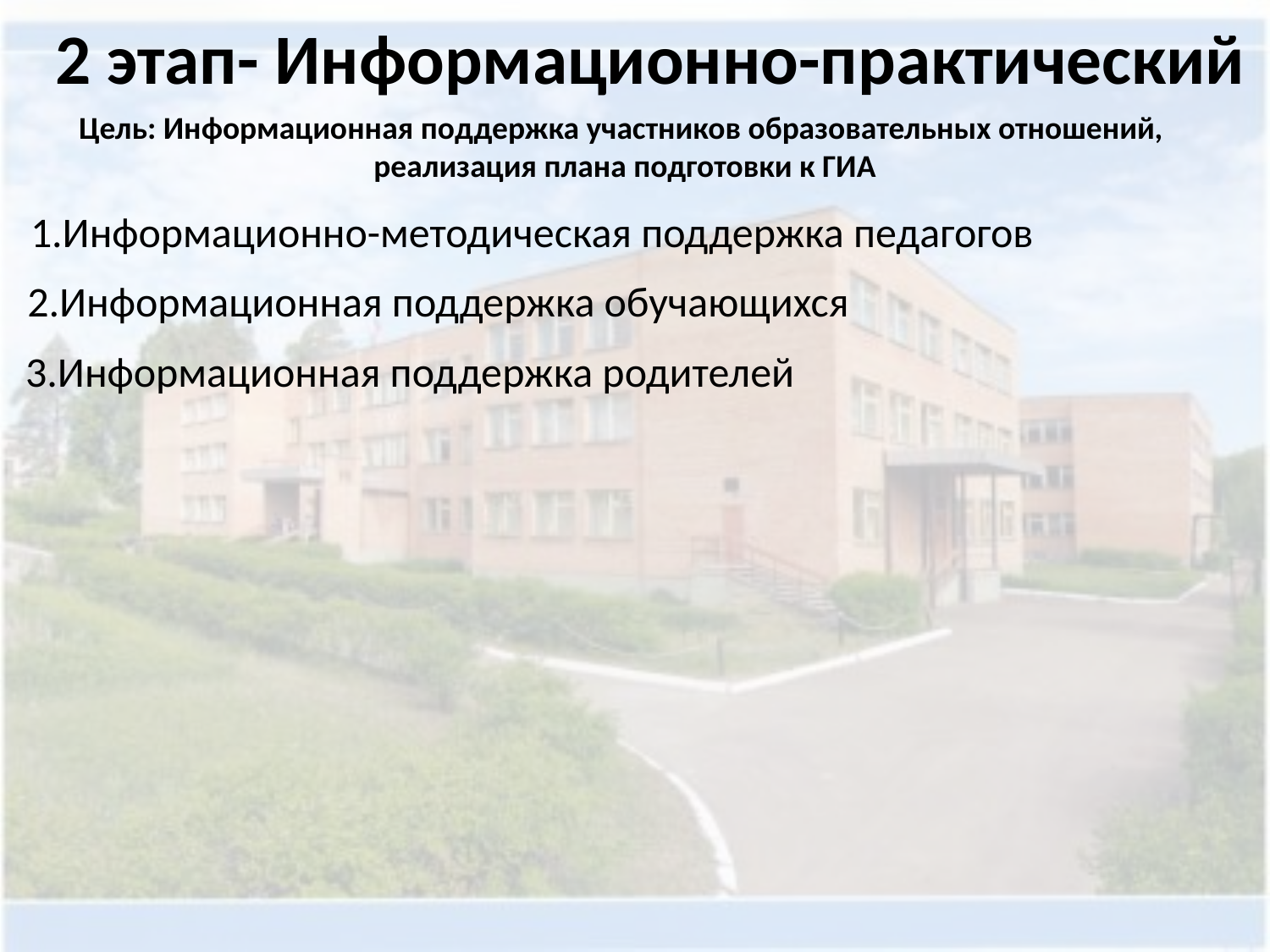

2 этап- Информационно-практический
Цель: Информационная поддержка участников образовательных отношений,
реализация плана подготовки к ГИА
1.Информационно-методическая поддержка педагогов
2.Информационная поддержка обучающихся
3.Информационная поддержка родителей